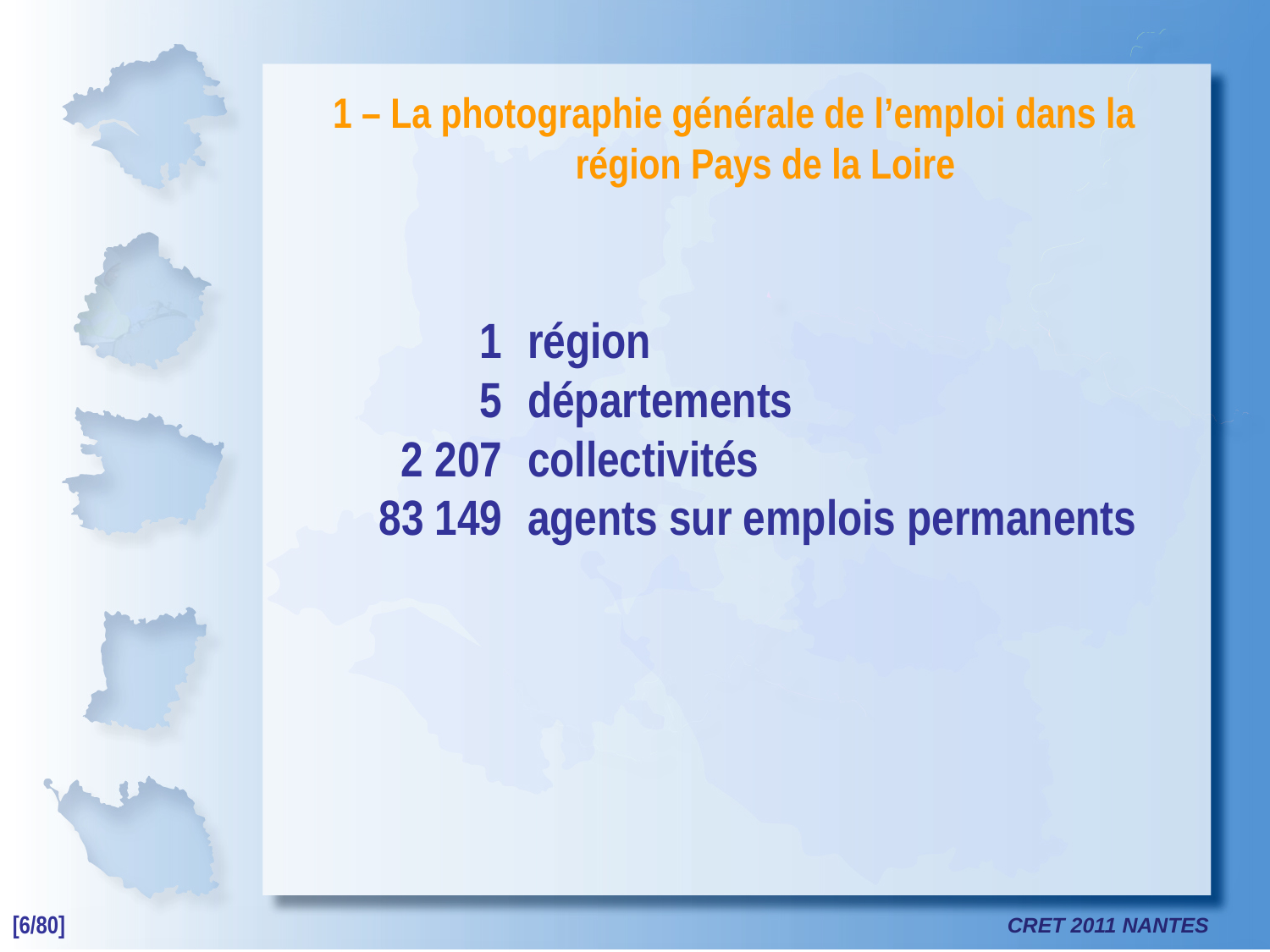

1 – La photographie générale de l’emploi dans la région Pays de la Loire

| 1 | région |
| --- | --- |
| 5 | départements |
| 2 207 | collectivités |
| 83 149 | agents sur emplois permanents |
[6/80]